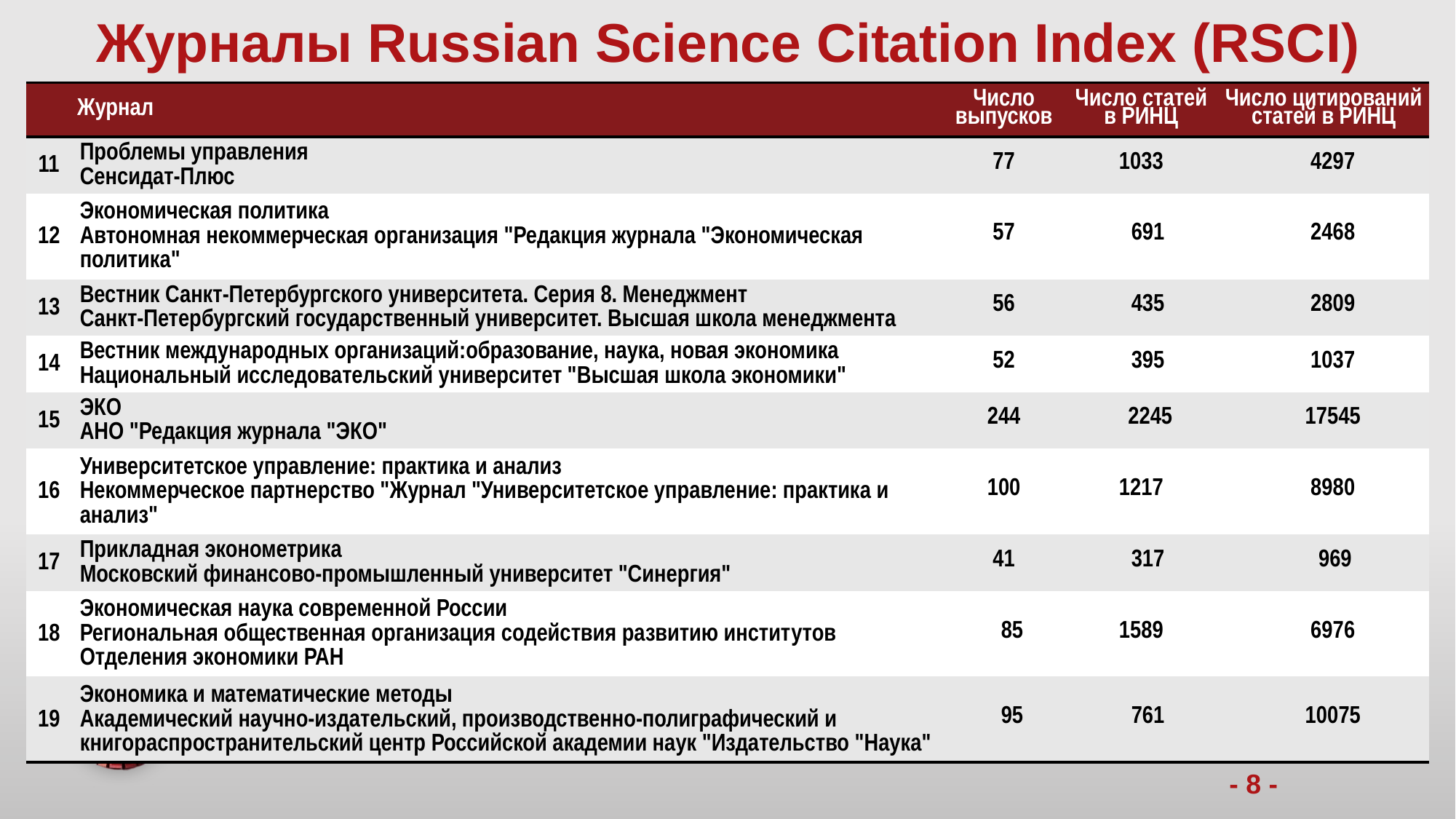

# Журналы Russian Science Citation Index (RSCI)
|  | Журнал | Число выпусков | Число статей в РИНЦ | Число цитирований статей в РИНЦ |
| --- | --- | --- | --- | --- |
| 11 | Проблемы управления Сенсидат-Плюс | 77 | 1033 | 4297 |
| 12 | Экономическая политика Автономная некоммерческая организация "Редакция журнала "Экономическая политика" | 57 | 691 | 2468 |
| 13 | Вестник Санкт-Петербургского университета. Серия 8. Менеджмент Санкт-Петербургский государственный университет. Высшая школа менеджмента | 56 | 435 | 2809 |
| 14 | Вестник международных организаций:образование, наука, новая экономика Национальный исследовательский университет "Высшая школа экономики" | 52 | 395 | 1037 |
| 15 | ЭКО АНО "Редакция журнала "ЭКО" | 244 | 2245 | 17545 |
| 16 | Университетское управление: практика и анализ Некоммерческое партнерство "Журнал "Университетское управление: практика и анализ" | 100 | 1217 | 8980 |
| 17 | Прикладная эконометрика Московский финансово-промышленный университет "Синергия" | 41 | 317 | 969 |
| 18 | Экономическая наука современной России Региональная общественная организация содействия развитию институтов Отделения экономики РАН | 85 | 1589 | 6976 |
| 19 | Экономика и математические методы Академический научно-издательский, производственно-полиграфический и книгораспространительский центр Российской академии наук "Издательство "Наука" | 95 | 761 | 10075 |